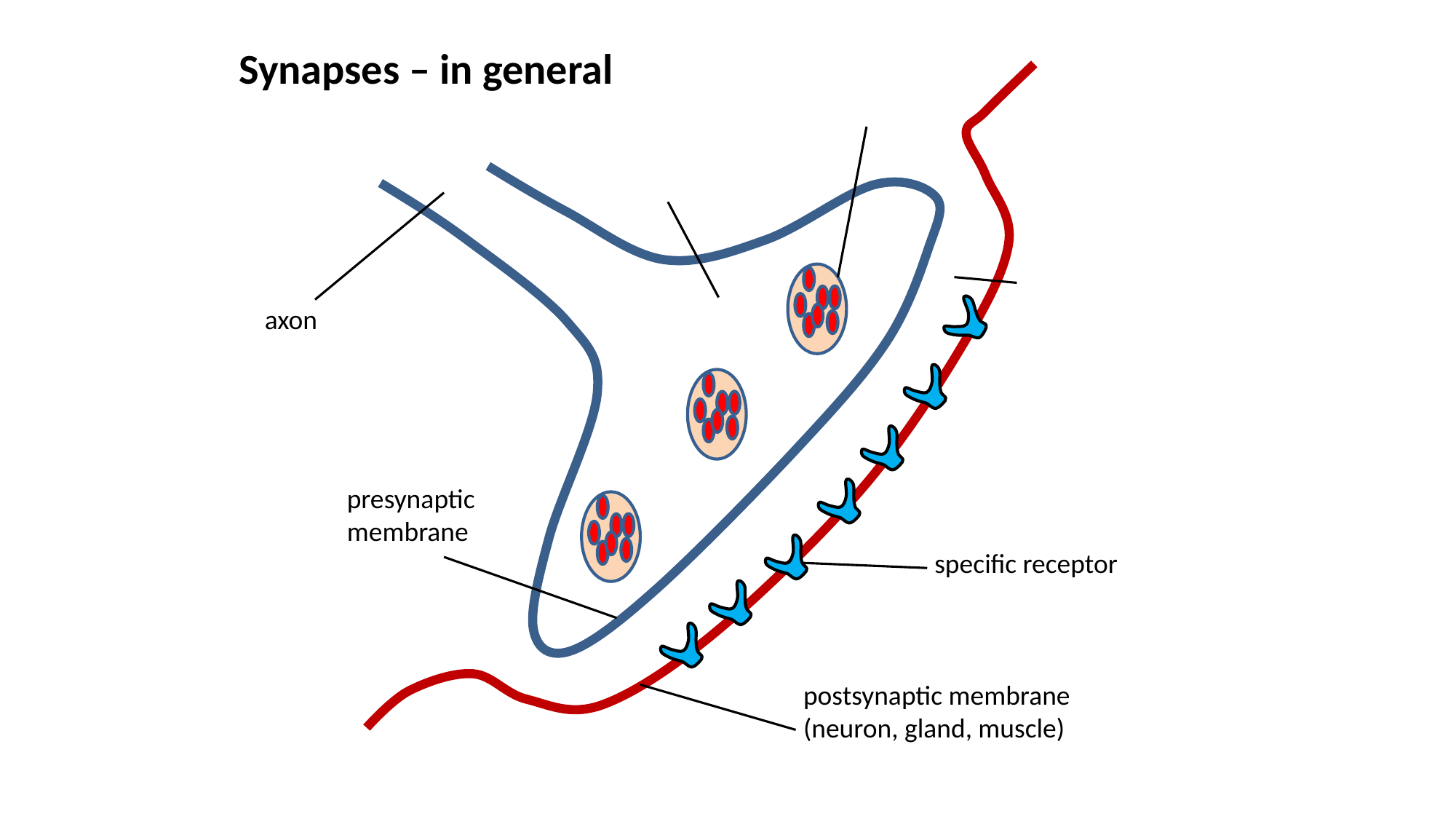

Synapses – in general

axon

presynaptic membrane

specific receptor

postsynaptic membrane (neuron, gland, muscle)